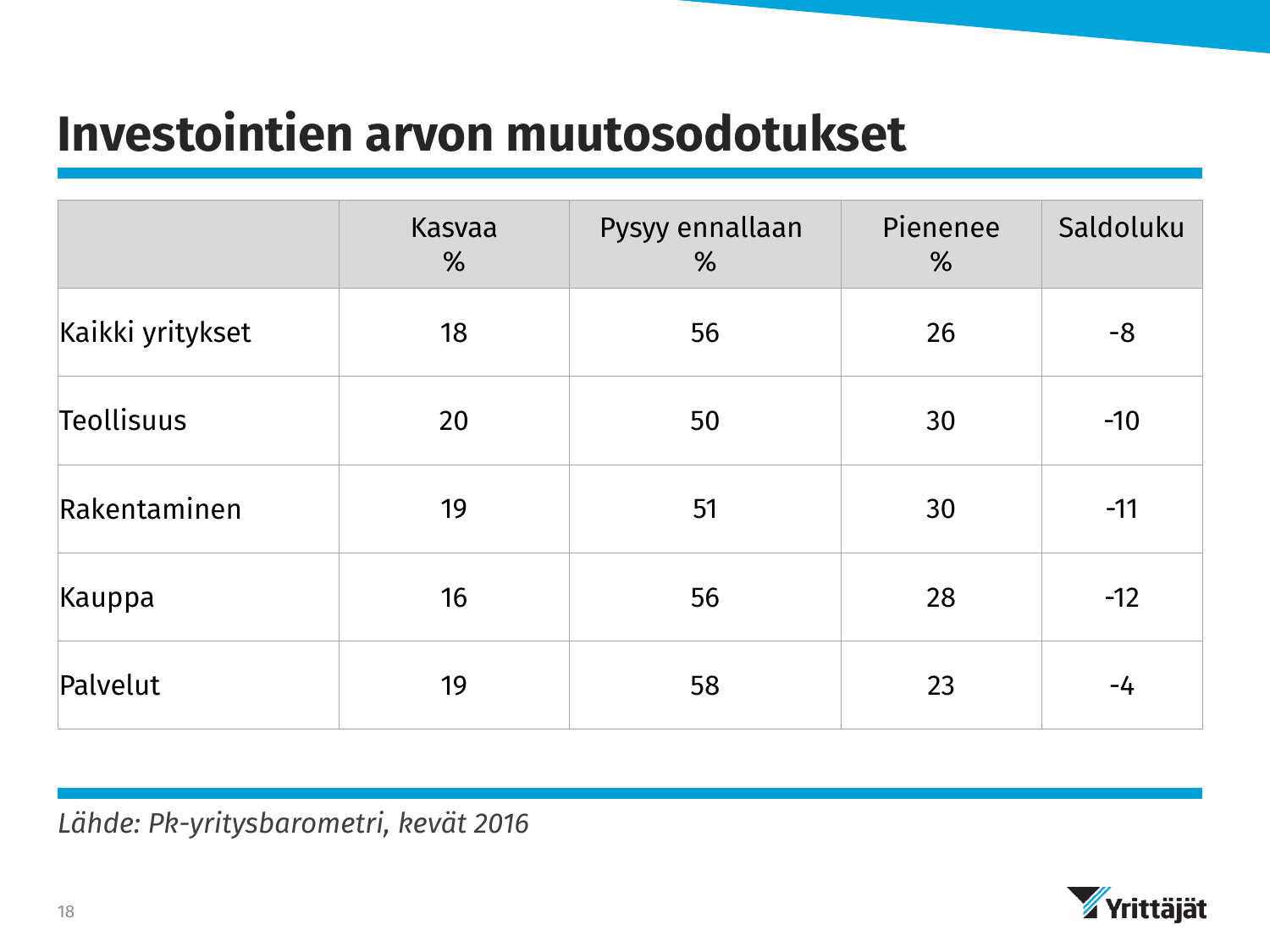

# Investointien arvon muutosodotukset
|  | Kasvaa % | Pysyy ennallaan % | Pienenee % | Saldoluku |
| --- | --- | --- | --- | --- |
| Kaikki yritykset | 18 | 56 | 26 | -8 |
| Teollisuus | 20 | 50 | 30 | -10 |
| Rakentaminen | 19 | 51 | 30 | -11 |
| Kauppa | 16 | 56 | 28 | -12 |
| Palvelut | 19 | 58 | 23 | -4 |
Lähde: Pk-yritysbarometri, kevät 2016

18